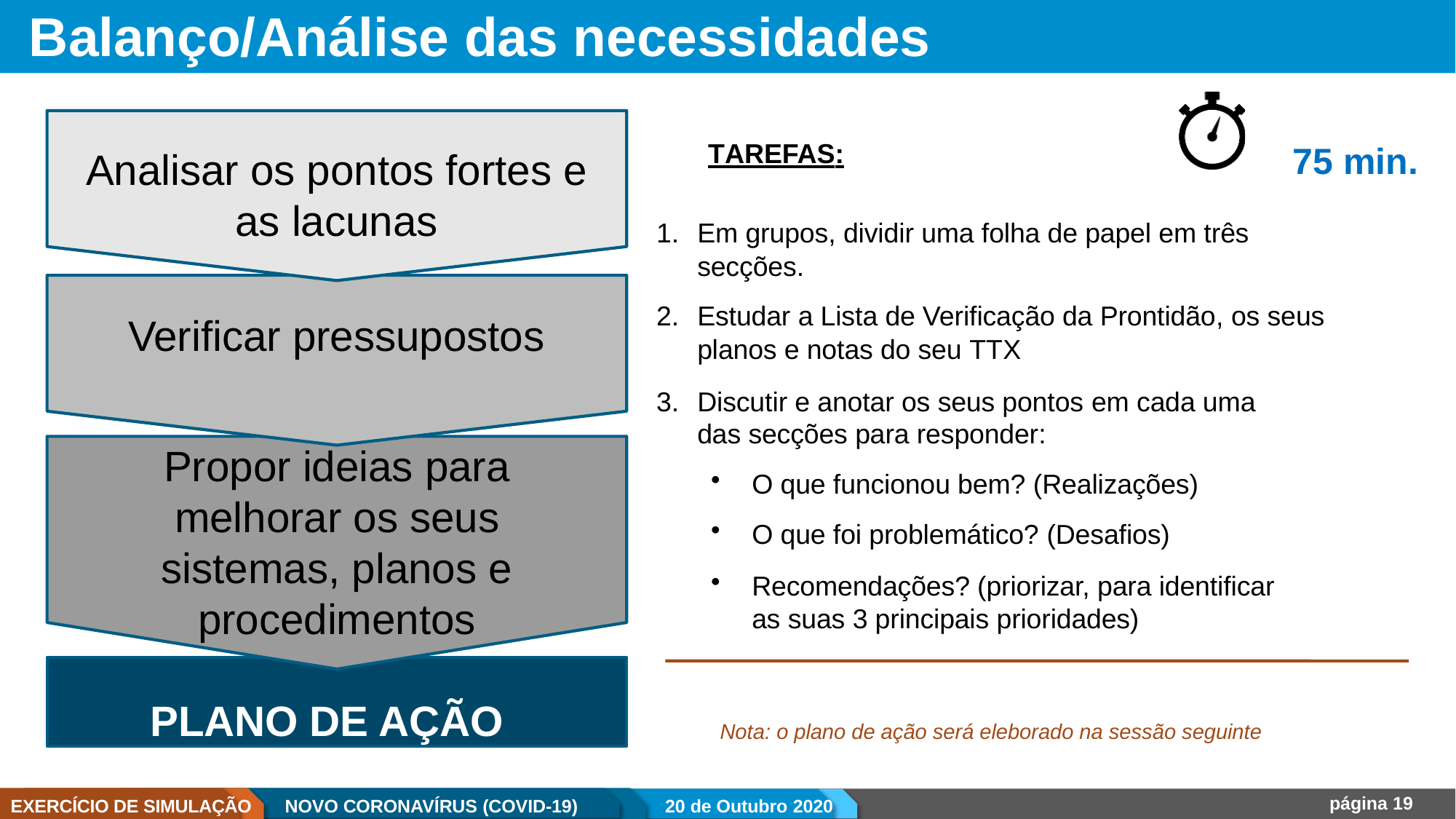

# Balanço/Análise das necessidades

Analisar os pontos fortes e as lacunas

Verificar pressupostos

Propor ideias para melhorar os seus sistemas, planos e procedimentos

PLANO DE AÇÃO

TAREFAS:
75 min.
Em grupos, dividir uma folha de papel em três secções.
Estudar a Lista de Verificação da Prontidão, os seus planos e notas do seu TTX
Discutir e anotar os seus pontos em cada uma das secções para responder:
O que funcionou bem? (Realizações)
O que foi problemático? (Desafios)
Recomendações? (priorizar, para identificar as suas 3 principais prioridades)

Nota: o plano de ação será eleborado na sessão seguinte
página 19
EXERCÍCIO DE SIMULAÇÃO
NOVO CORONAVÍRUS (COVID-19)
20 de Outubro 2020